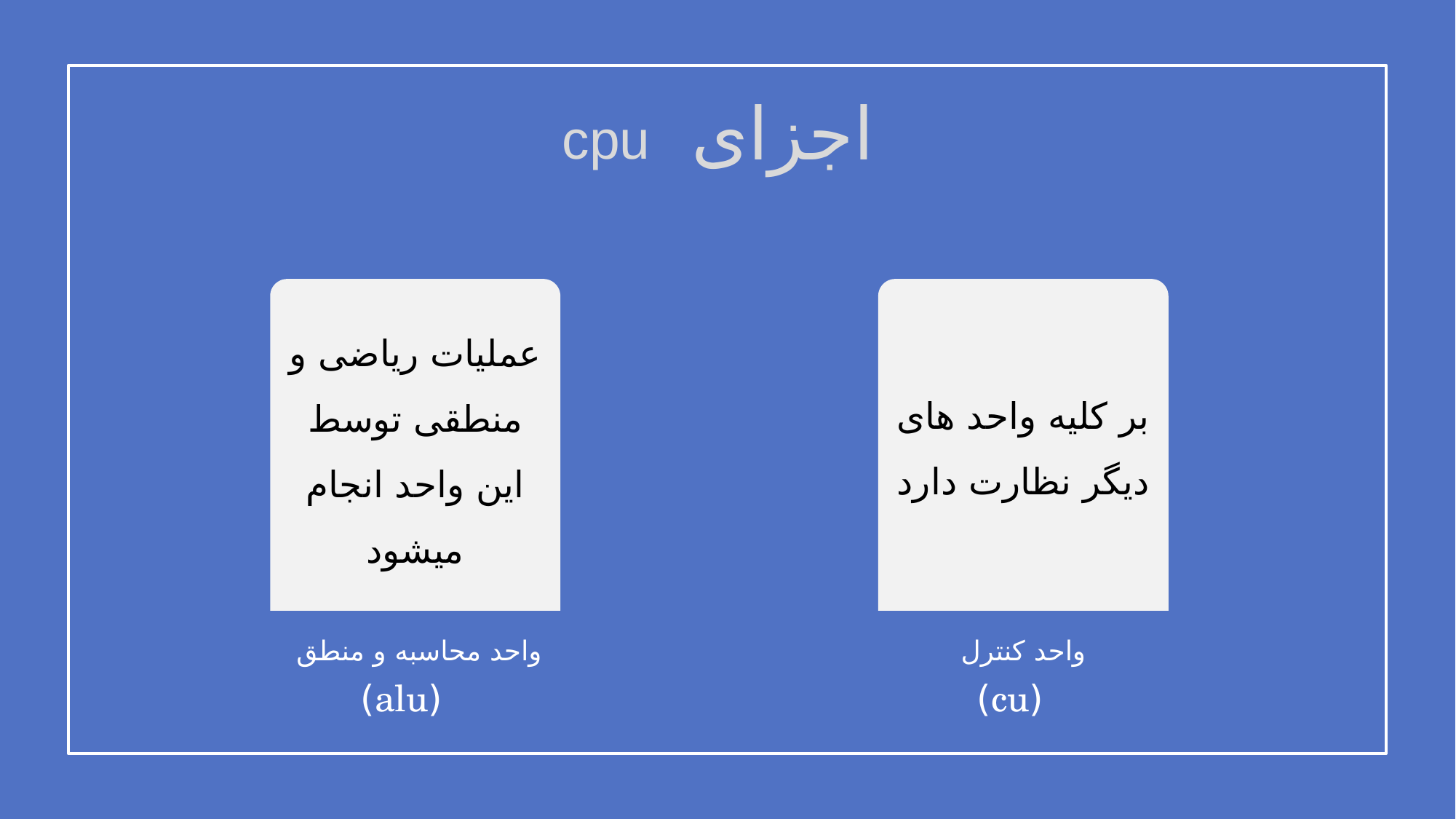

اجزای
cpu
عملیات ریاضی و منطقی توسط این واحد انجام میشود
بر کلیه واحد های دیگر نظارت دارد
واحد محاسبه و منطق
   (alu)
واحد کنترل
   (cu)